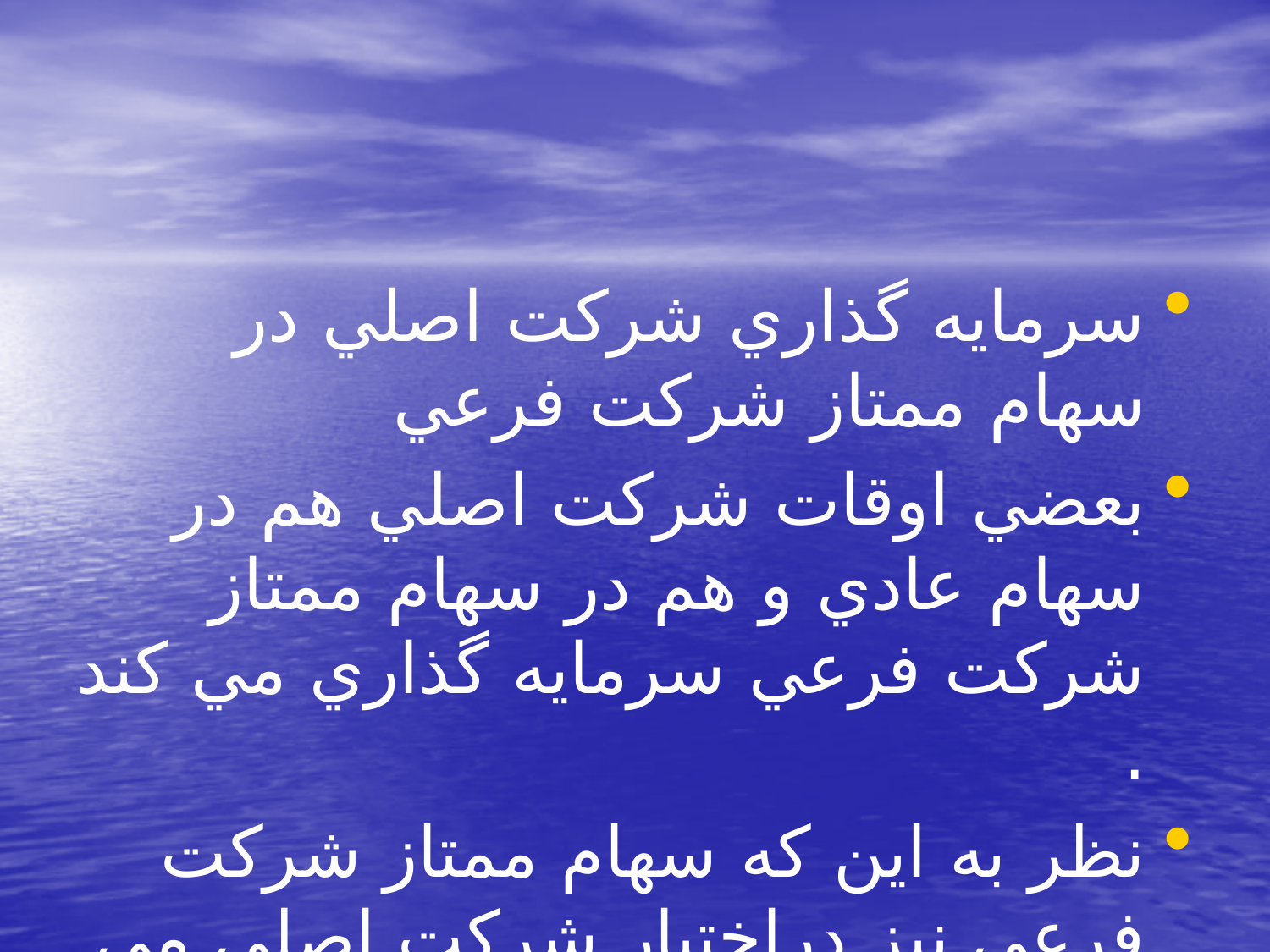

#
سرمايه گذاري شركت اصلي در سهام ممتاز شركت فرعي
بعضي اوقات شركت اصلي هم در سهام عادي و هم در سهام ممتاز شركت فرعي سرمايه گذاري مي كند .
نظر به اين كه سهام ممتاز شركت فرعي نيز دراختيار شركت اصلي مي باشد ،